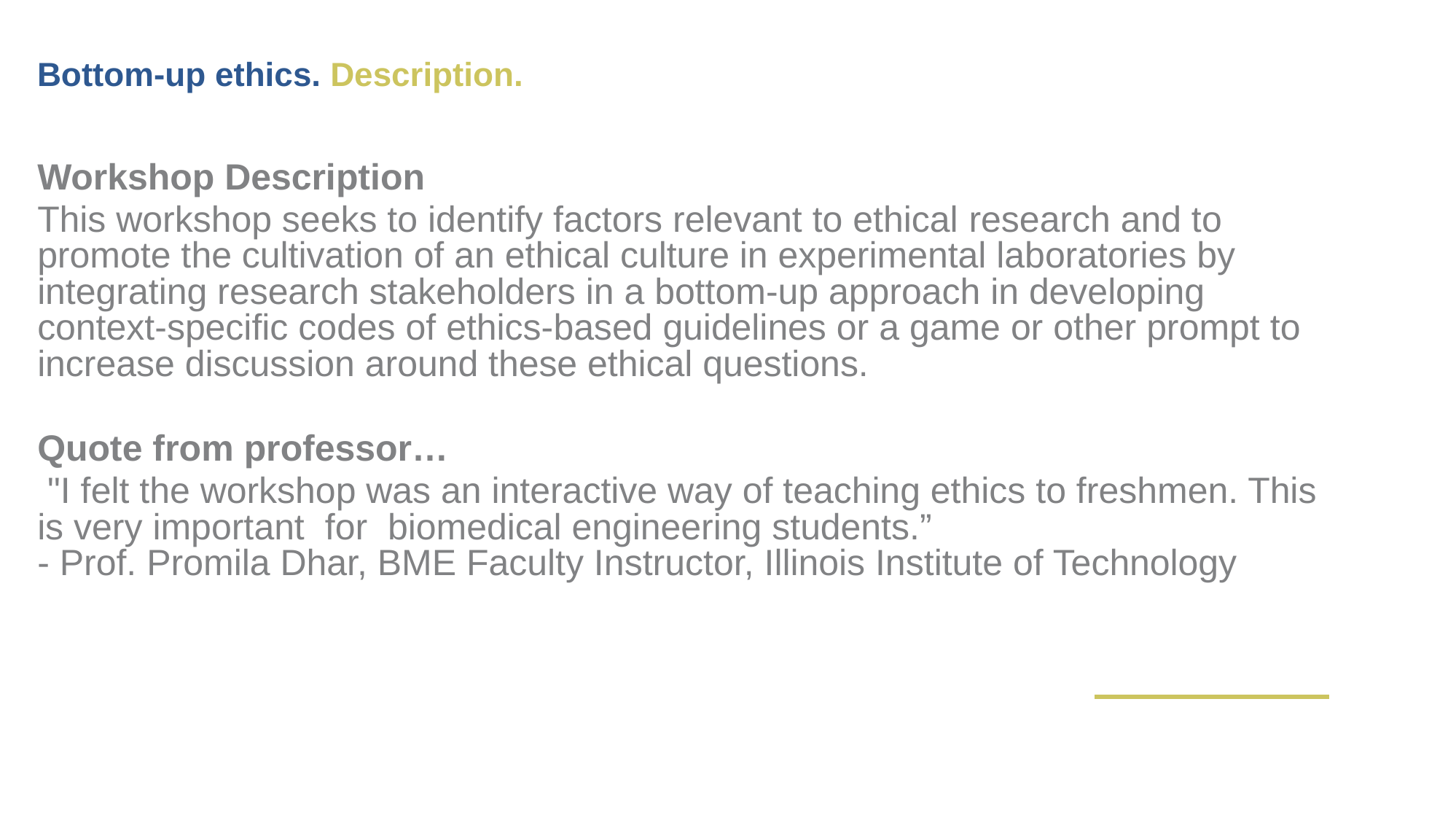

Bottom-up ethics. Description.
Workshop Description
This workshop seeks to identify factors relevant to ethical research and to promote the cultivation of an ethical culture in experimental laboratories by integrating research stakeholders in a bottom-up approach in developing context-specific codes of ethics-based guidelines or a game or other prompt to increase discussion around these ethical questions.

Quote from professor…
 "I felt the workshop was an interactive way of teaching ethics to freshmen. This is very important  for  biomedical engineering students.”
- Prof. Promila Dhar, BME Faculty Instructor, Illinois Institute of Technology